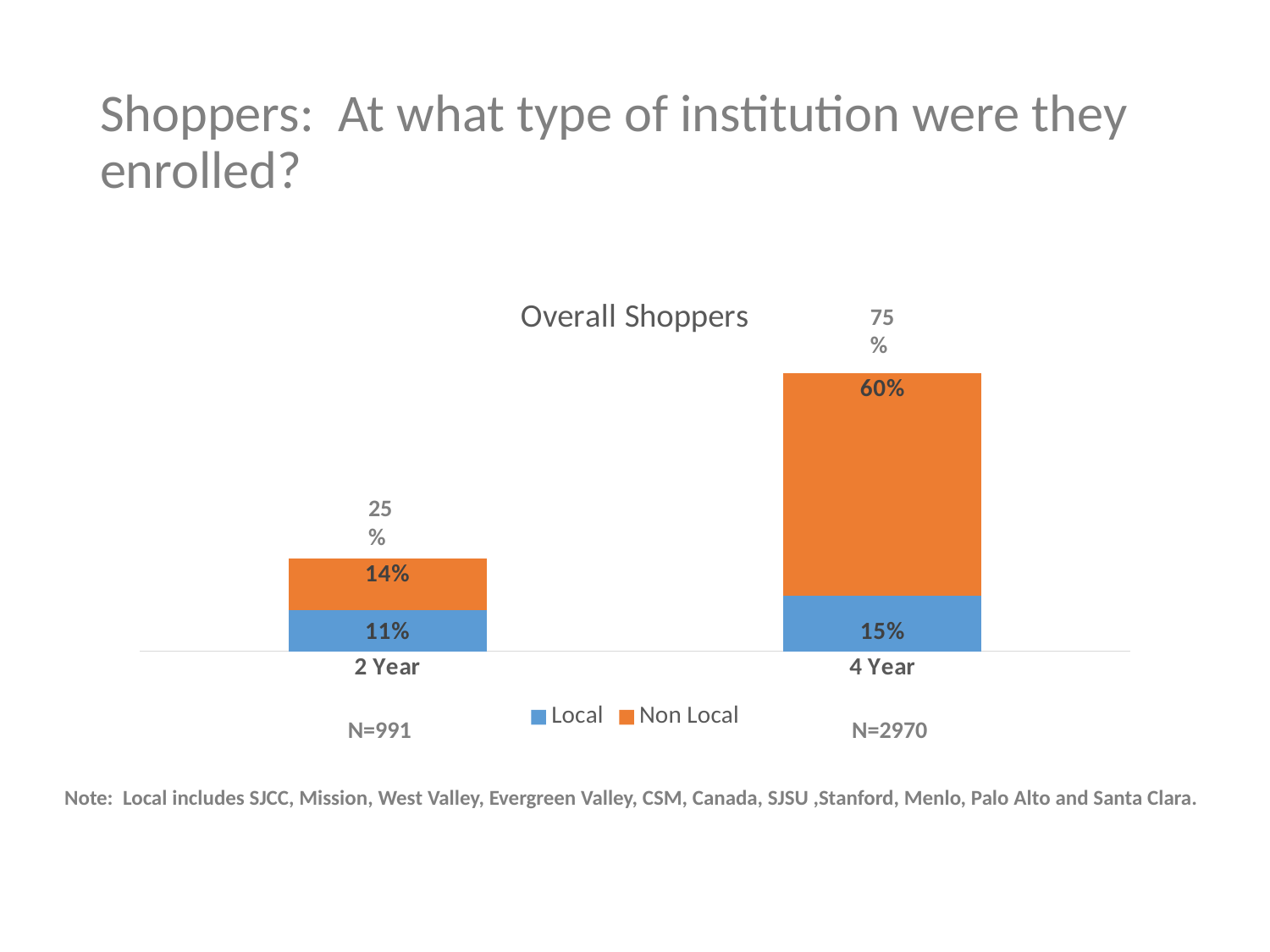

# Shoppers:  At what type of institution were they enrolled?

### Chart: Overall Shoppers

| Category | Local | Non Local |
|---|---|---|
| 2 Year | 0.11 | 0.14 |
| 4 Year | 0.15 | 0.6 |
75%
25%
N=991
N=2970
Note:  Local includes SJCC, Mission, West Valley, Evergreen Valley, CSM, Canada, SJSU ,Stanford, Menlo, Palo Alto and Santa Clara.